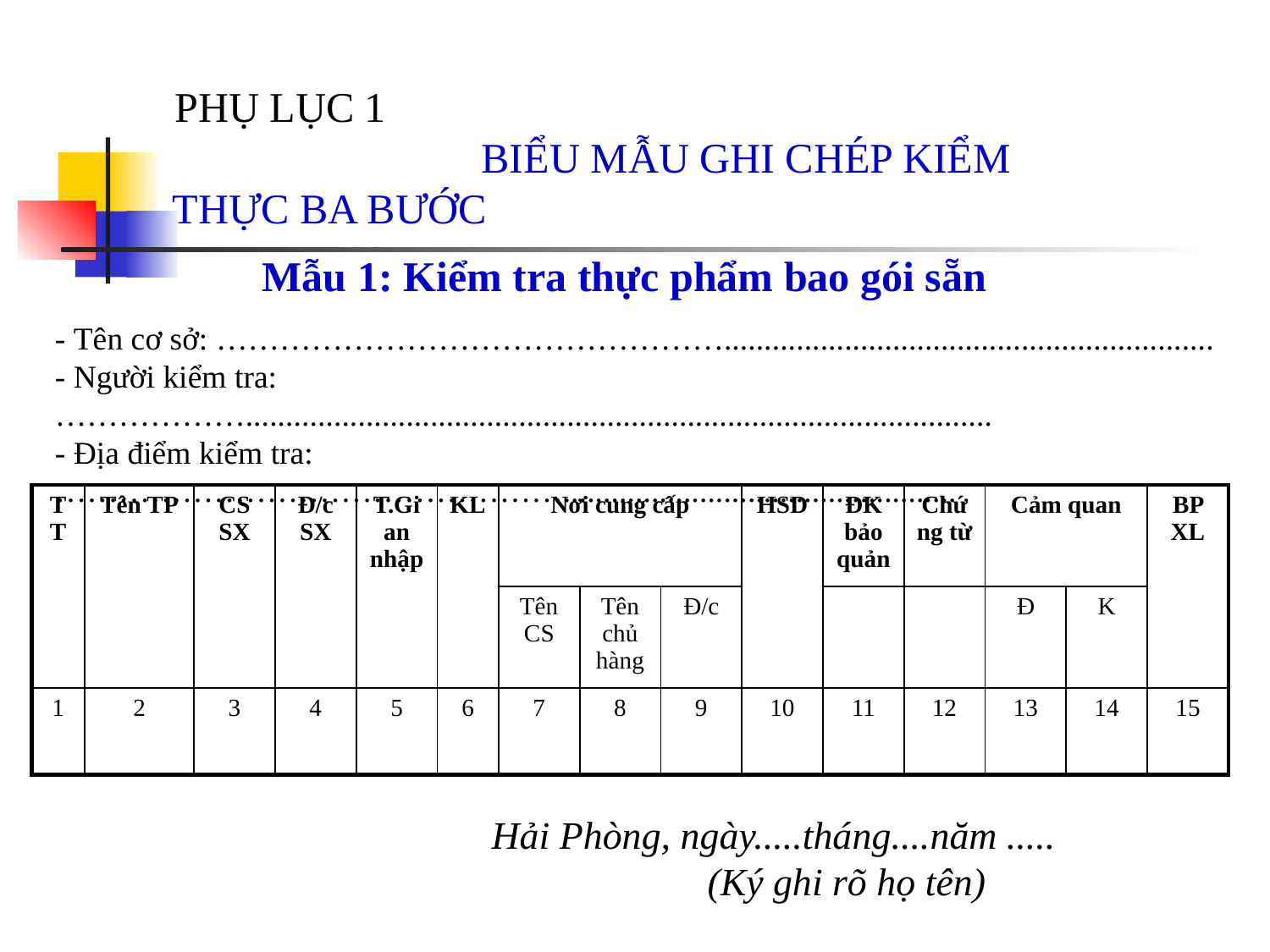

PHỤ LỤC 1                                                                                         BIỂU MẪU GHI CHÉP KIỂM THỰC BA BƯỚC
Mẫu 1: Kiểm tra thực phẩm bao gói sẵn
- Tên cơ sở: ………………………………………….............................................................
- Người kiểm tra: ……………….............................................................................................
- Địa điểm kiểm tra:………………………………………….................................................
| TT | Tên TP | CS SX | Đ/c SX | T.Gian nhập | KL | Nơi cung cấp |  |  | HSD | ĐK bảo quản | Chứng từ | Cảm quan |  | BP XL |
| --- | --- | --- | --- | --- | --- | --- | --- | --- | --- | --- | --- | --- | --- | --- |
|  |  |  |  |  |  | Tên CS | Tên chủ hàng | Đ/c |  |  |  | Đ | K |  |
| 1 | 2 | 3 | 4 | 5 | 6 | 7 | 8 | 9 | 10 | 11 | 12 | 13 | 14 | 15 |
Hải Phòng, ngày.....tháng....năm .....                (Ký ghi rõ họ tên)